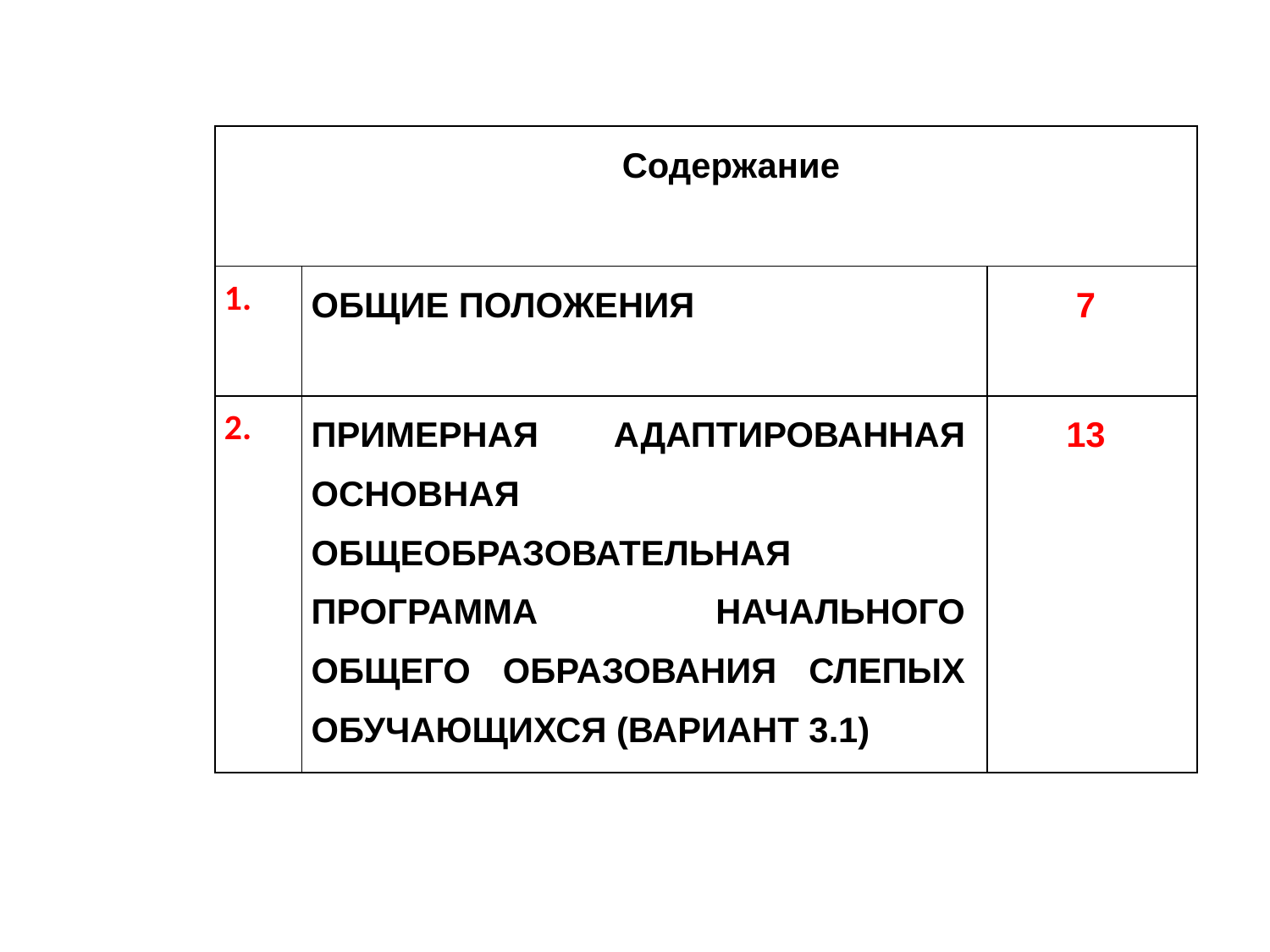

| Содержание |  |  |
| --- | --- | --- |
| 1. | ОБЩИЕ ПОЛОЖЕНИЯ | 7 |
| 2. | ПРИМЕРНАЯ АДАПТИРОВАННАЯ ОСНОВНАЯ ОБЩЕОБРАЗОВАТЕЛЬНАЯ ПРОГРАММА НАЧАЛЬНОГО ОБЩЕГО ОБРАЗОВАНИЯ СЛЕПЫХ ОБУЧАЮЩИХСЯ (ВАРИАНТ 3.1) | 13 |